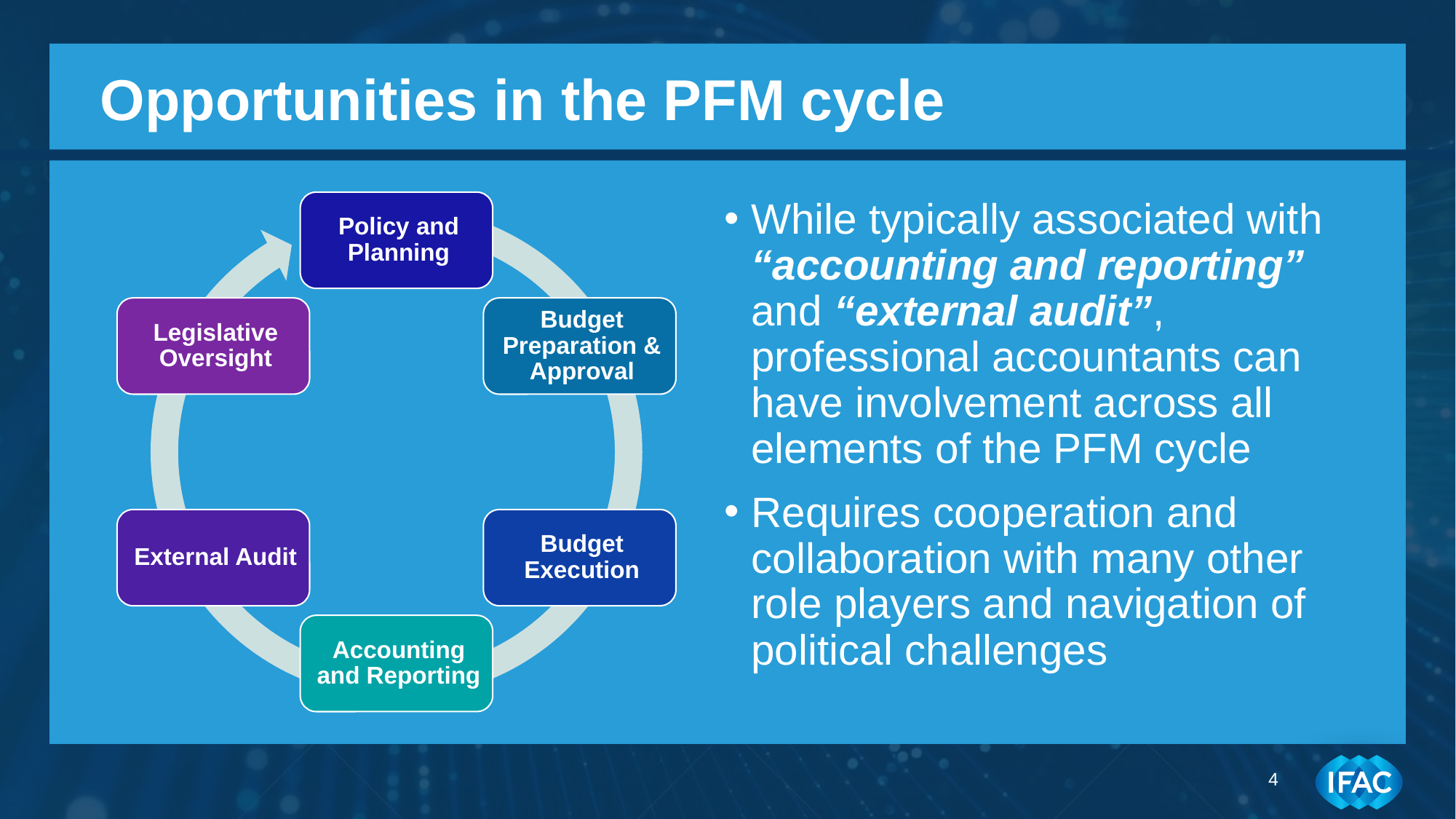

# Opportunities in the PFM cycle
Policy and Planning
Budget Preparation & Approval
Budget Execution
Accounting and Reporting
External Audit
Legislative Oversight
While typically associated with “accounting and reporting” and “external audit”, professional accountants can have involvement across all elements of the PFM cycle
Requires cooperation and collaboration with many other role players and navigation of political challenges

4